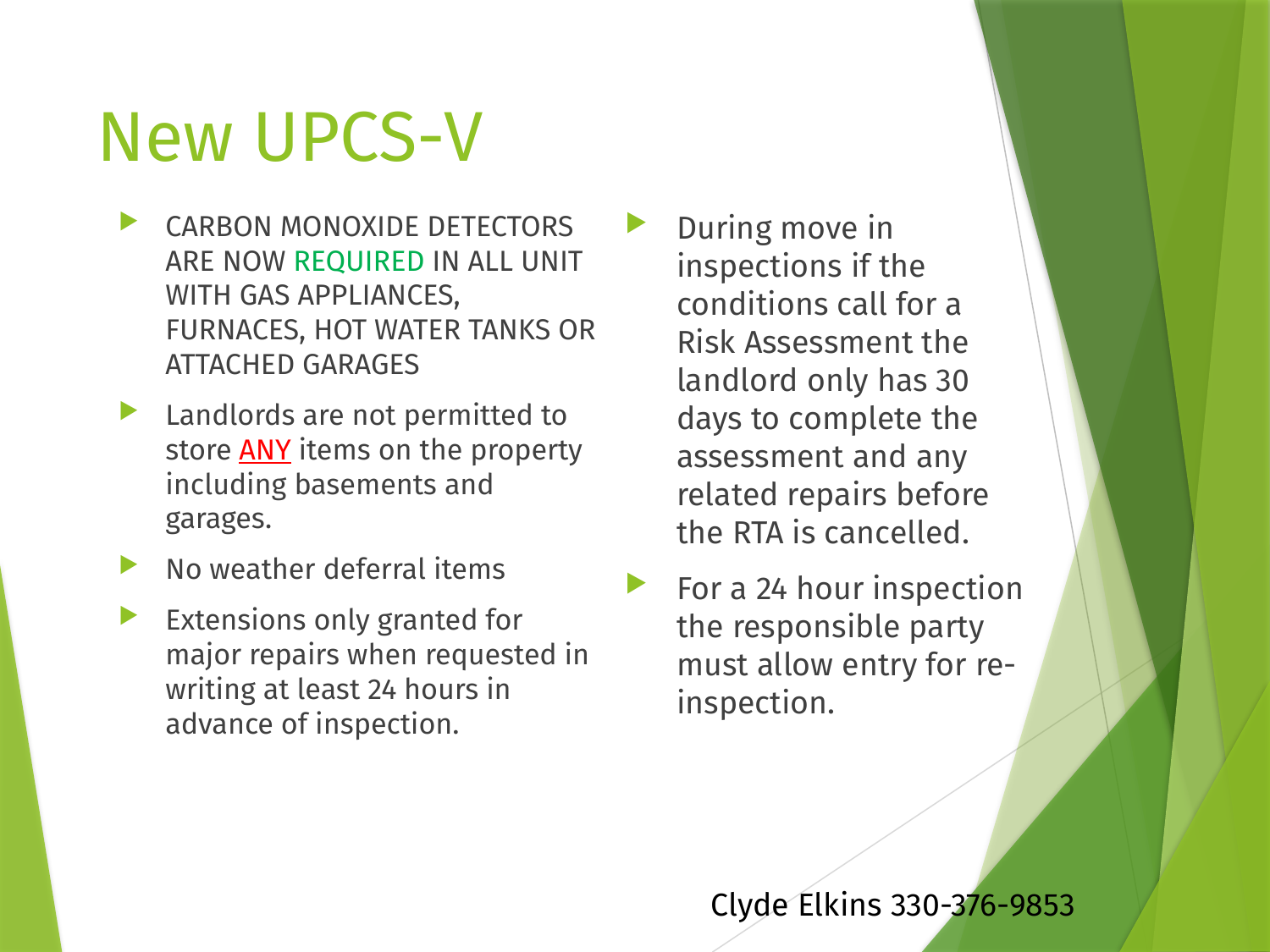

# New UPCS-V
CARBON MONOXIDE DETECTORS ARE NOW REQUIRED IN ALL UNIT WITH GAS APPLIANCES, FURNACES, HOT WATER TANKS OR ATTACHED GARAGES
Landlords are not permitted to store ANY items on the property including basements and garages.
No weather deferral items
Extensions only granted for major repairs when requested in writing at least 24 hours in advance of inspection.

During move in inspections if the conditions call for a Risk Assessment the landlord only has 30 days to complete the assessment and any related repairs before the RTA is cancelled.
For a 24 hour inspection the responsible party must allow entry for re-inspection.
Clyde Elkins 330-376-9853